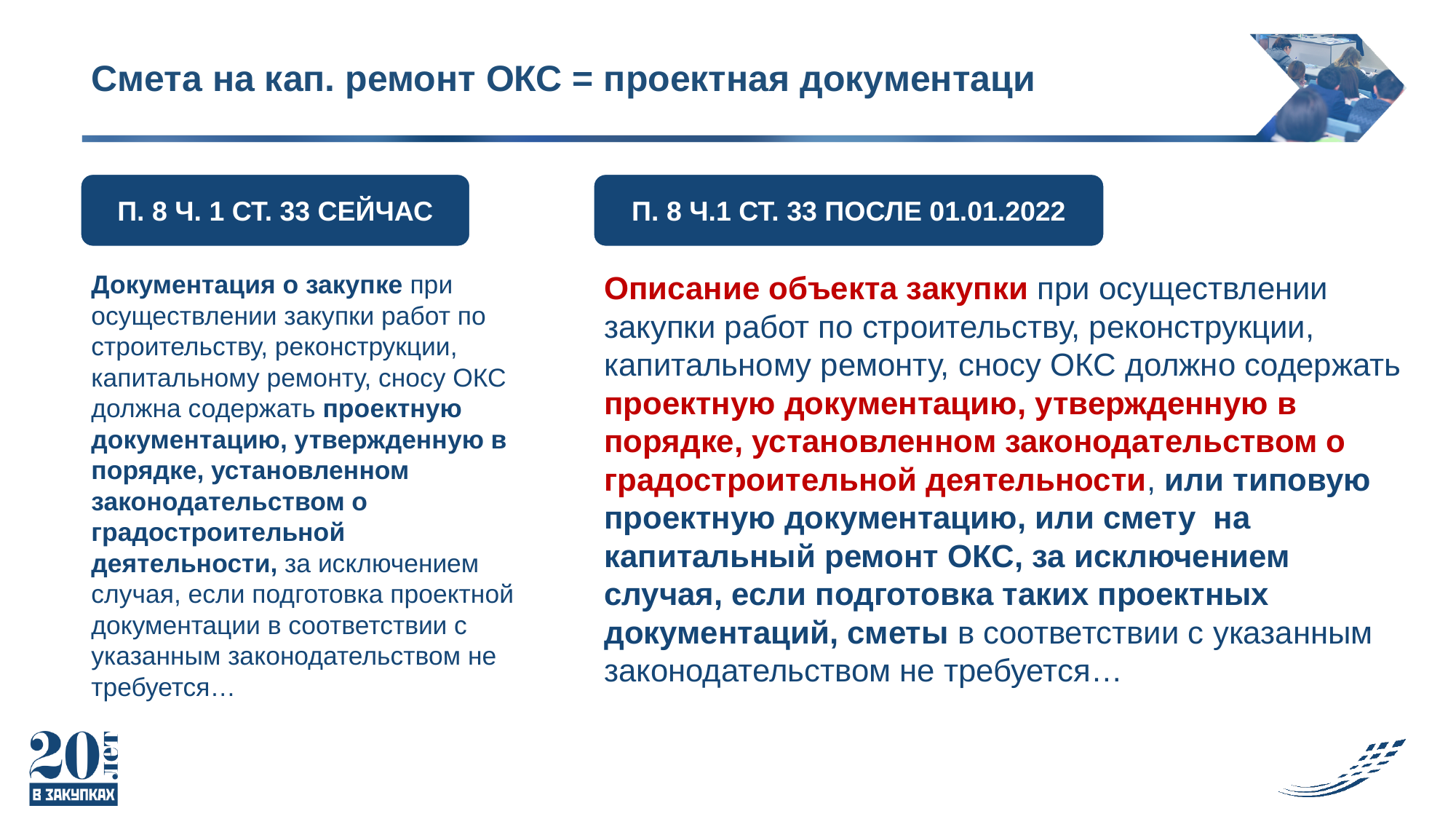

# Смета на кап. ремонт ОКС = проектная документаци
П. 8 ч. 1 ст. 33 сейчас
П. 8 ч.1 ст. 33 после 01.01.2022
Документация о закупке при осуществлении закупки работ по строительству, реконструкции, капитальному ремонту, сносу ОКС должна содержать проектную документацию, утвержденную в порядке, установленном законодательством о градостроительной деятельности, за исключением случая, если подготовка проектной документации в соответствии с указанным законодательством не требуется…
Описание объекта закупки при осуществлении закупки работ по строительству, реконструкции, капитальному ремонту, сносу ОКС должно содержать проектную документацию, утвержденную в порядке, установленном законодательством о градостроительной деятельности, или типовую проектную документацию, или смету  на капитальный ремонт ОКС, за исключением случая, если подготовка таких проектных документаций, сметы в соответствии с указанным законодательством не требуется…